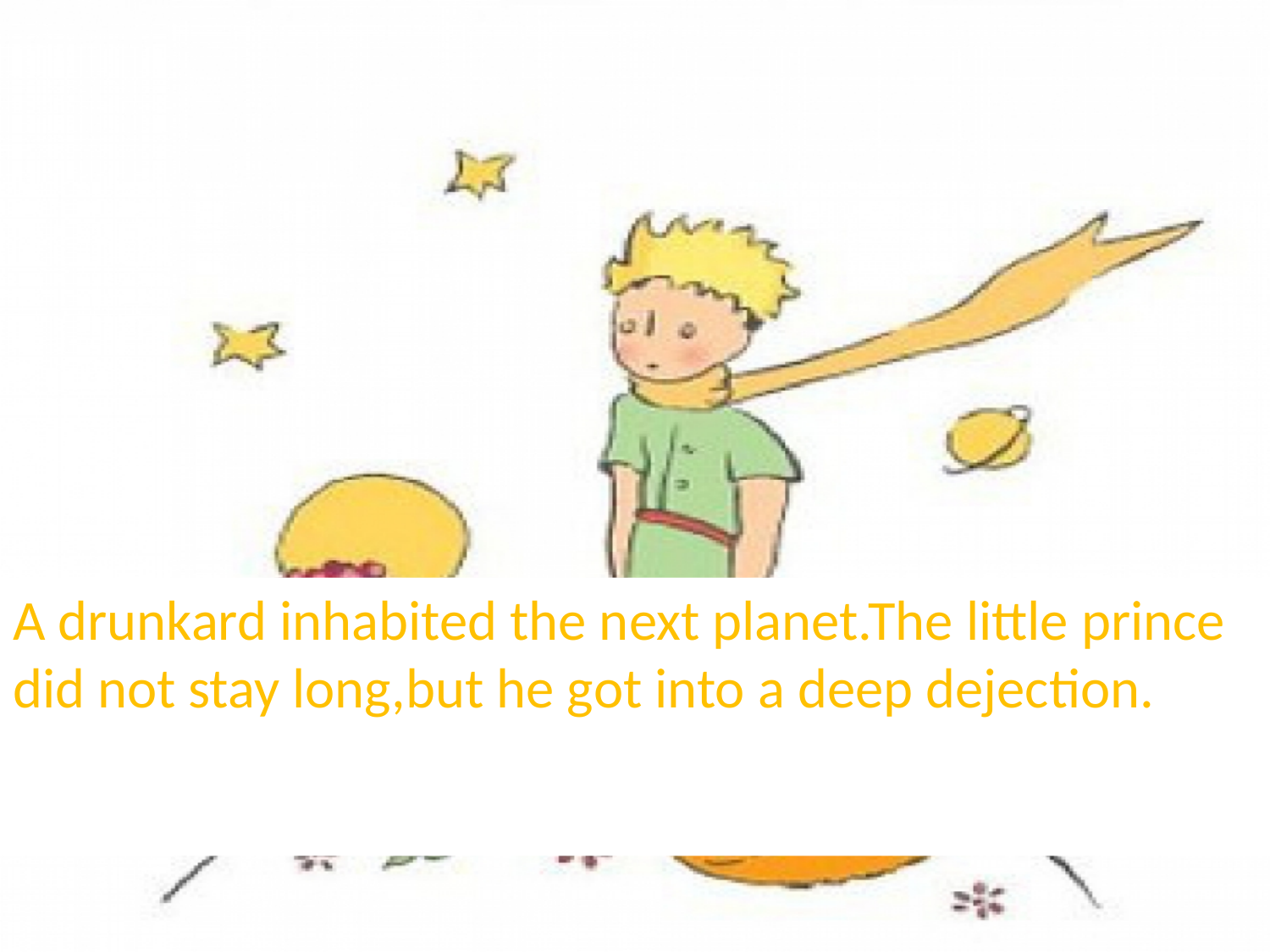

A drunkard inhabited the next planet.The little prince did not stay long,but he got into a deep dejection.